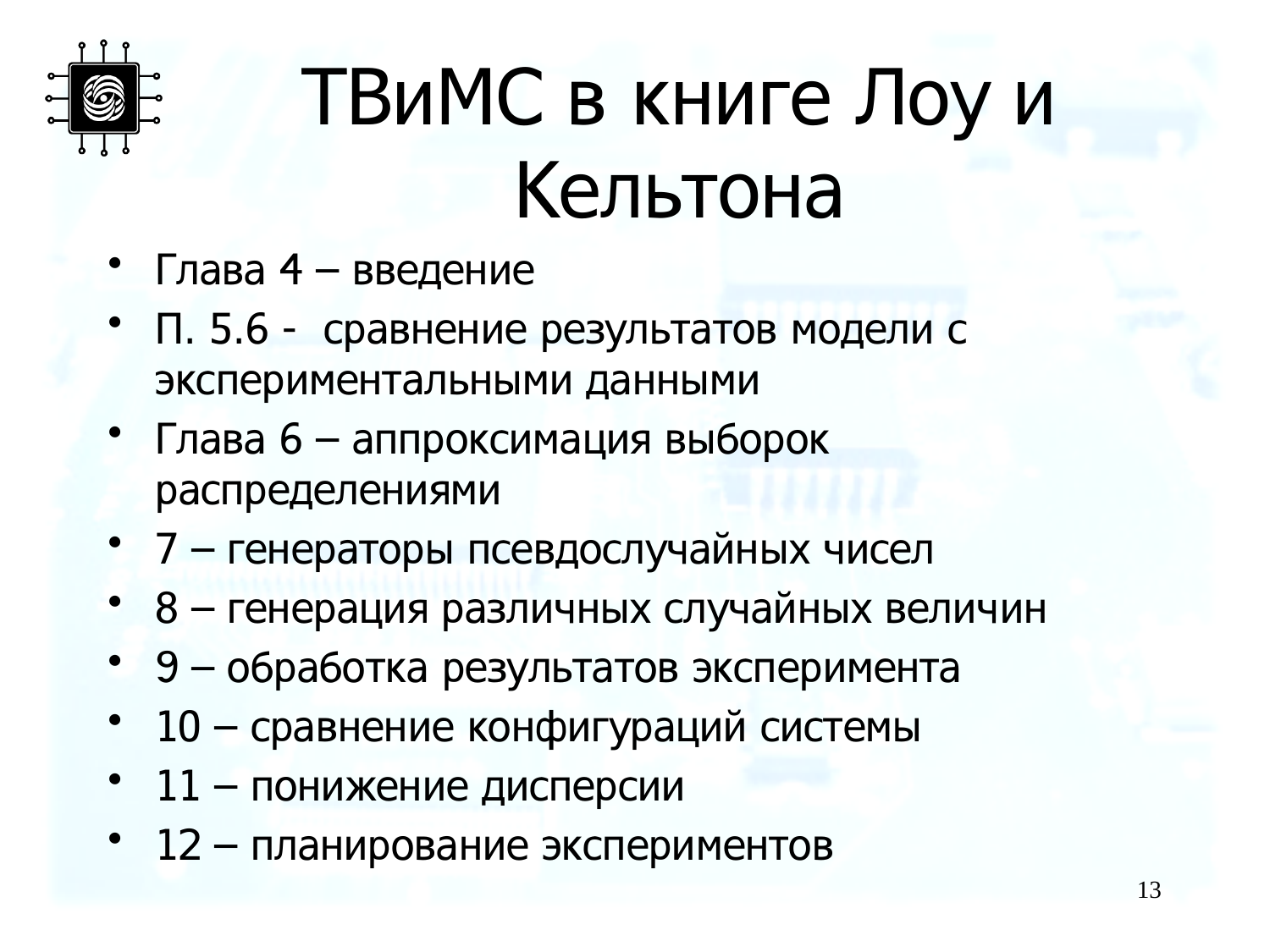

# ТВиМС в книге Лоу и Кельтона
Глава 4 – введение
П. 5.6 -  сравнение результатов модели с экспериментальными данными
Глава 6 – аппроксимация выборок распределениями
7 – генераторы псевдослучайных чисел
8 – генерация различных случайных величин
9 – обработка результатов эксперимента
10 – сравнение конфигураций системы
11 – понижение дисперсии
12 – планирование экспериментов
13